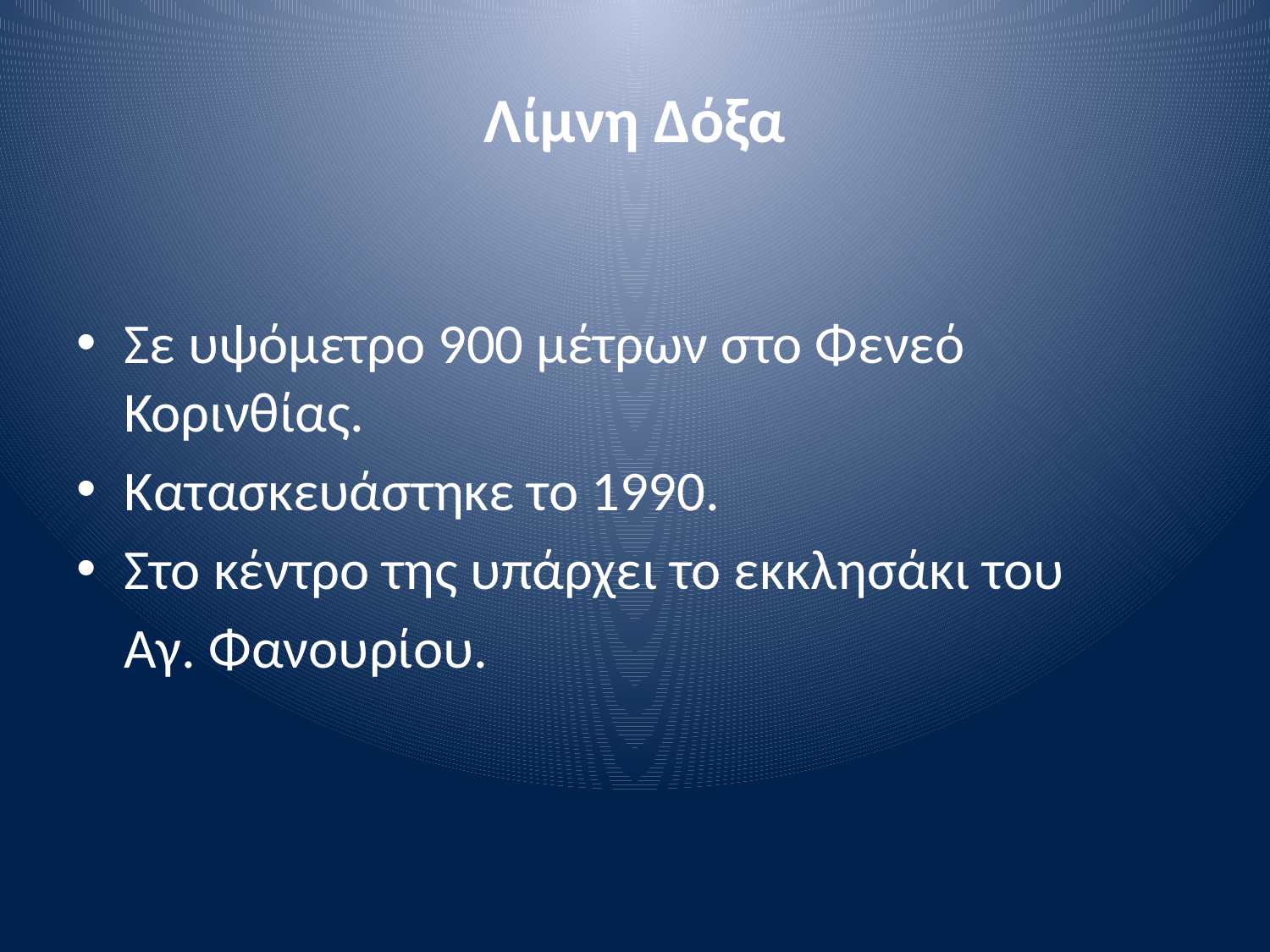

# Λίμνη Δόξα

Σε υψόμετρο 900 μέτρων στο Φενεό Κορινθίας.
Κατασκευάστηκε το 1990.
Στο κέντρο της υπάρχει το εκκλησάκι του
	Αγ. Φανουρίου.